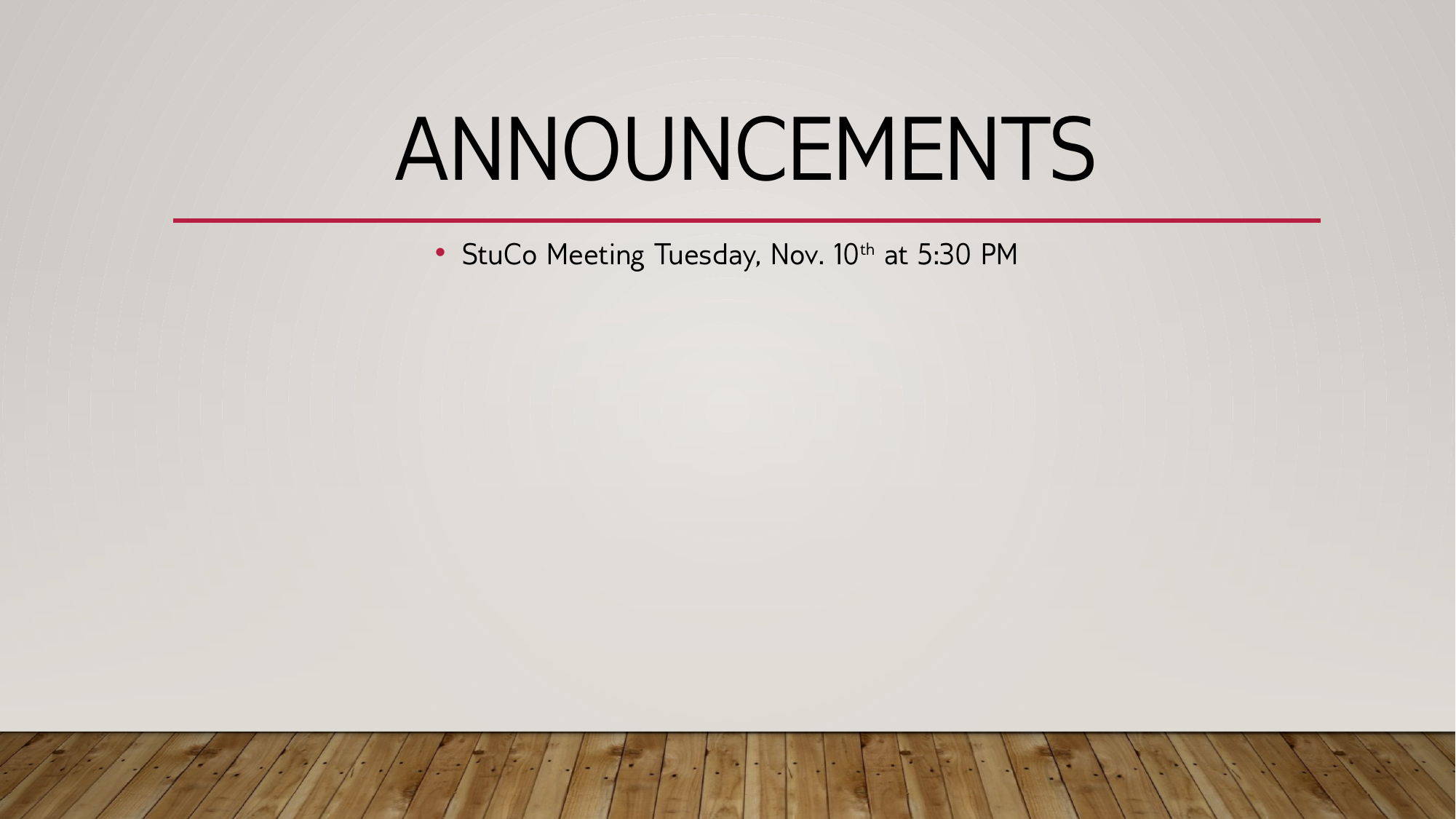

# Announcements
StuCo Meeting Tuesday, Nov. 10th at 5:30 PM